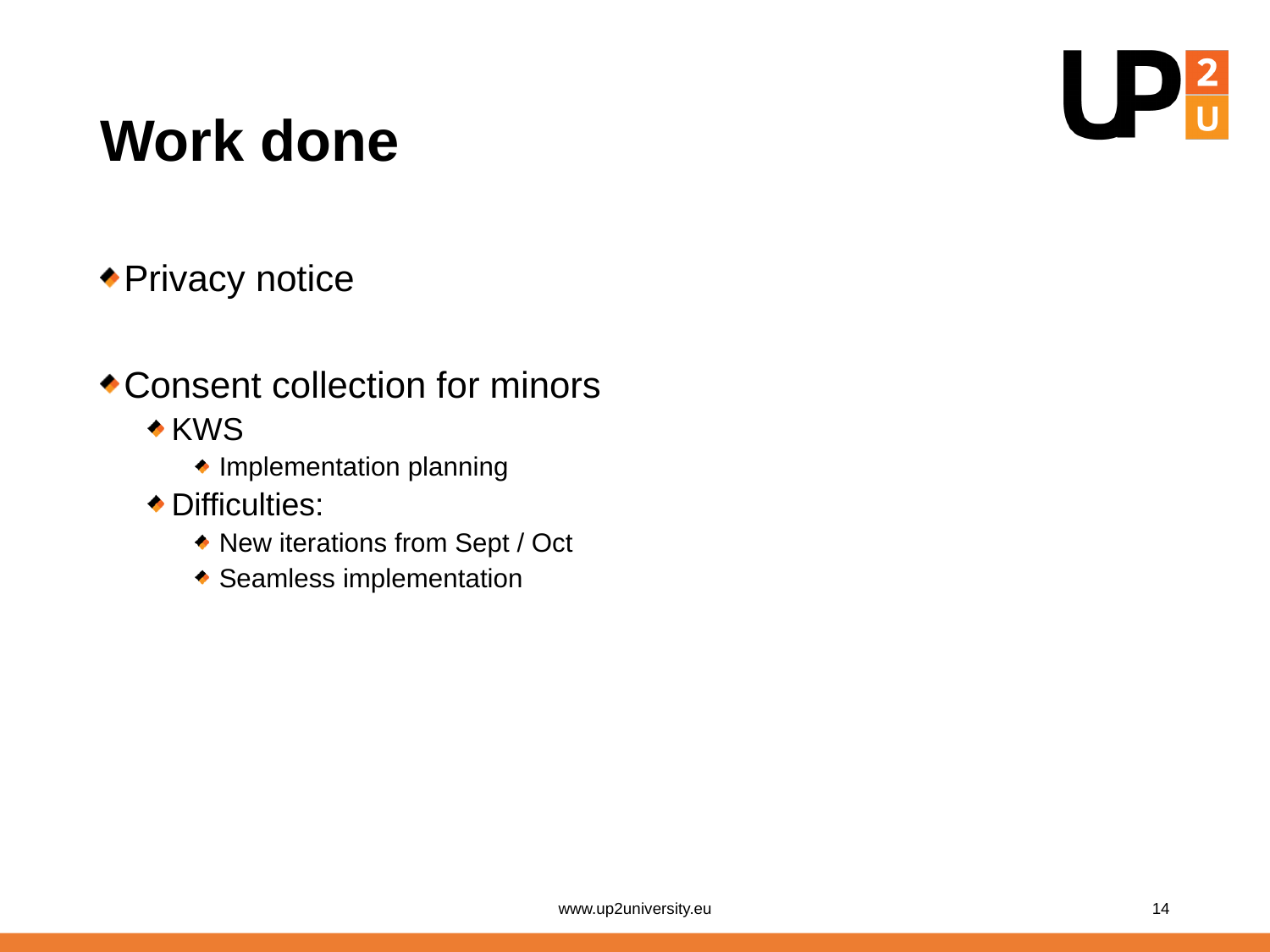

# Work done
Privacy notice

Consent collection for minors
KWS
Implementation planning
Difficulties:
New iterations from Sept / Oct
Seamless implementation
www.up2university.eu
14